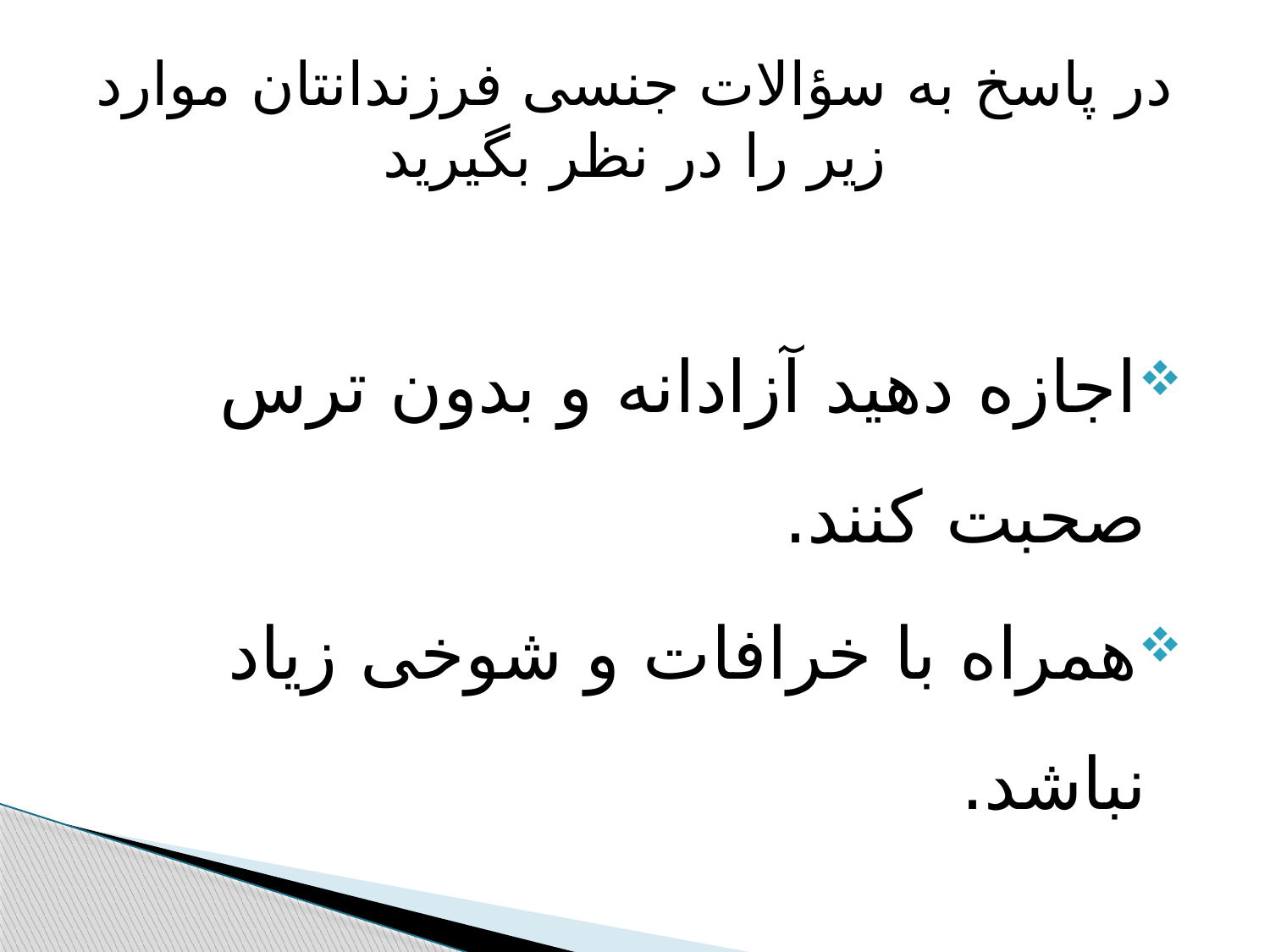

# در پاسخ به سؤالات جنسی فرزندانتان موارد زیر را در نظر بگیرید

اجازه دهید آزادانه و بدون ترس صحبت کنند.
همراه با خرافات و شوخی زیاد نباشد.